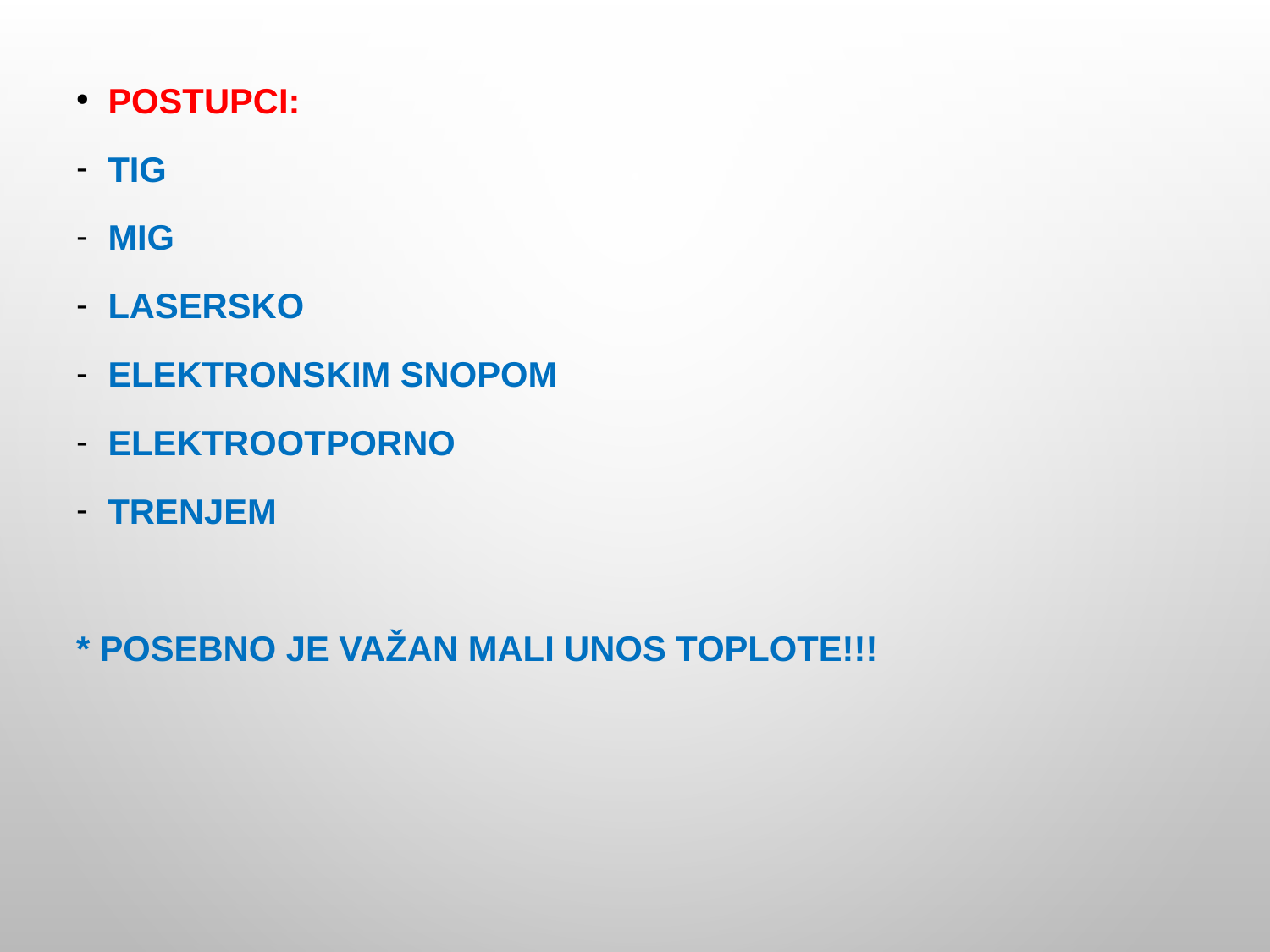

Postupci:
TIG
MIG
Lasersko
Elektronskim snopom
Elektrootporno
Trenjem

* Posebno je važan mali unos toplote!!!